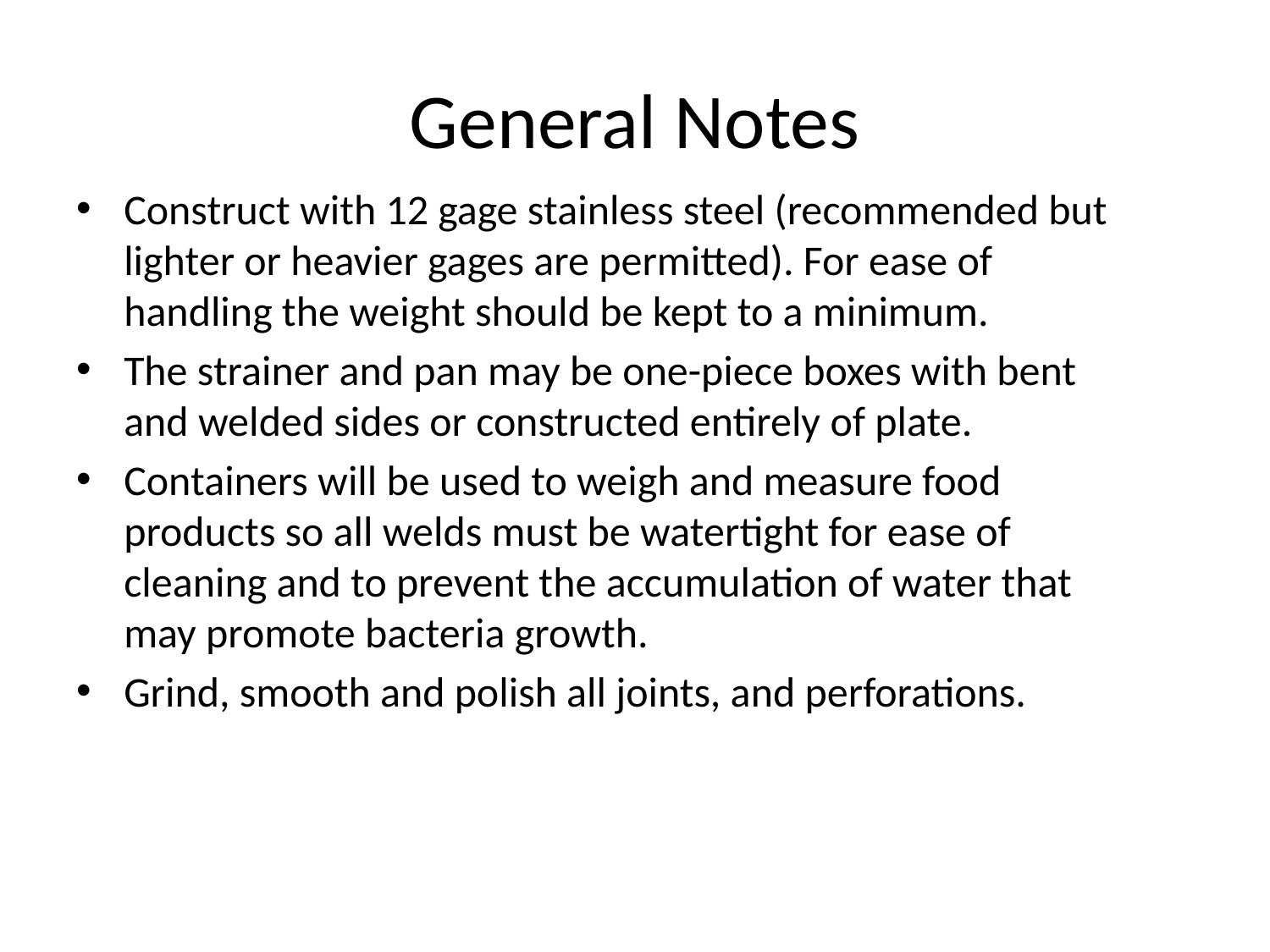

# General Notes
Construct with 12 gage stainless steel (recommended but lighter or heavier gages are permitted). For ease of handling the weight should be kept to a minimum.
The strainer and pan may be one-piece boxes with bent and welded sides or constructed entirely of plate.
Containers will be used to weigh and measure food products so all welds must be watertight for ease of cleaning and to prevent the accumulation of water that may promote bacteria growth.
Grind, smooth and polish all joints, and perforations.